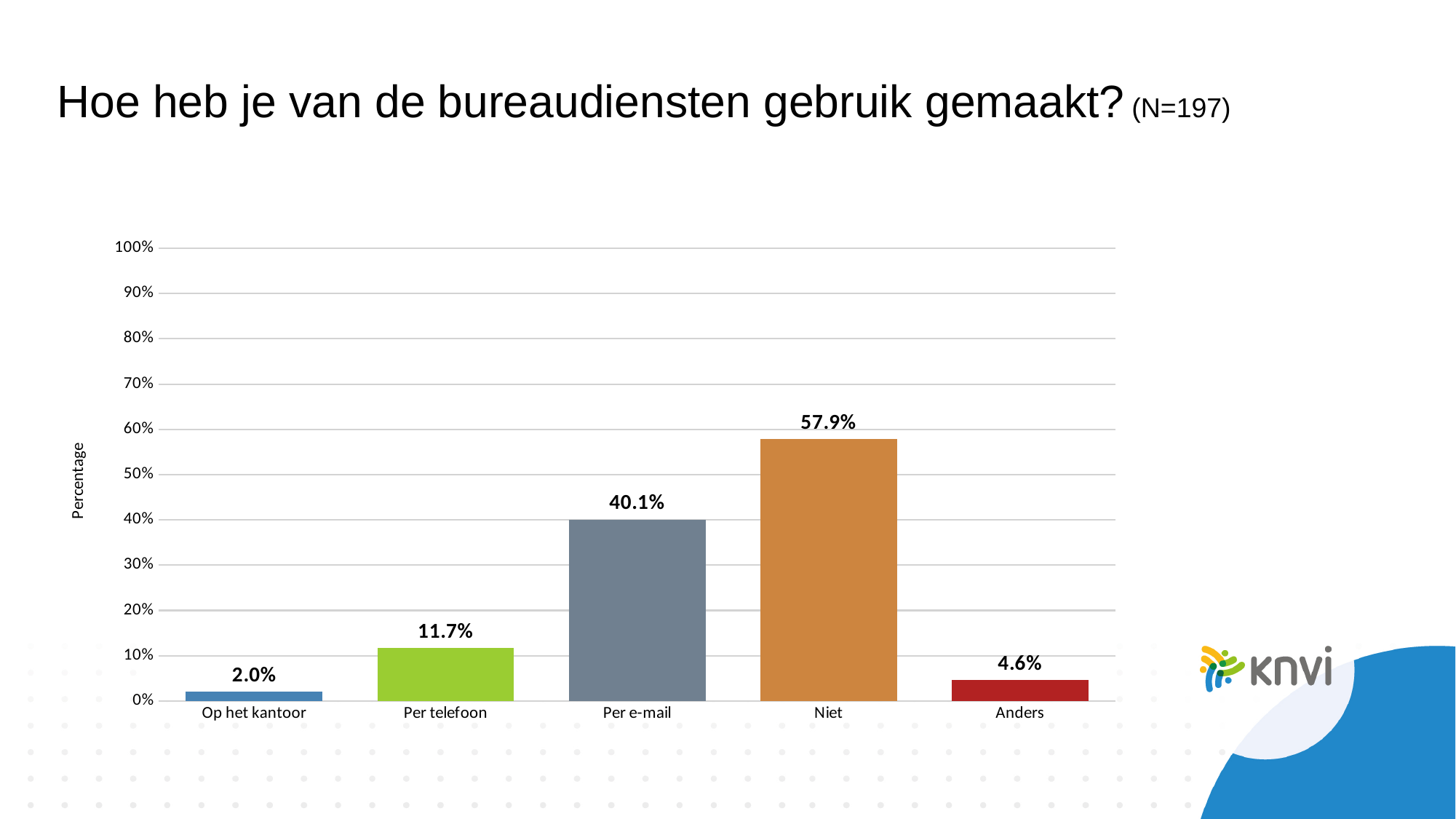

# Hoe heb je van de bureaudiensten gebruik gemaakt? (N=197)

### Chart

| Category |  |
|---|---|
| Op het kantoor | 0.0203045685279188 |
| Per telefoon | 0.116751269035533 |
| Per e-mail | 0.401015228426396 |
| Niet | 0.578680203045685 |
| Anders | 0.0456852791878173 |